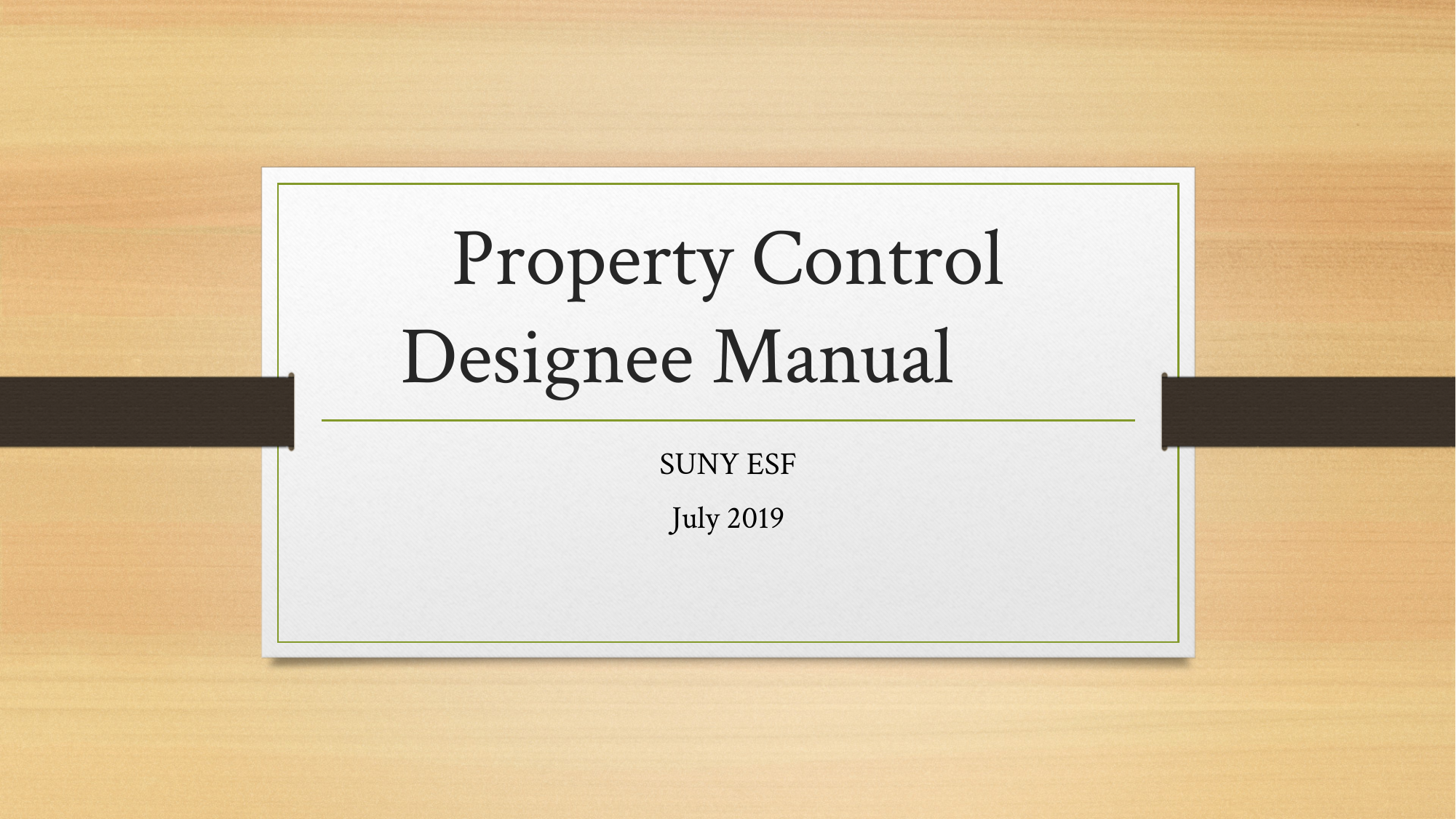

# Property Control Designee Manual
SUNY ESF
July 2019